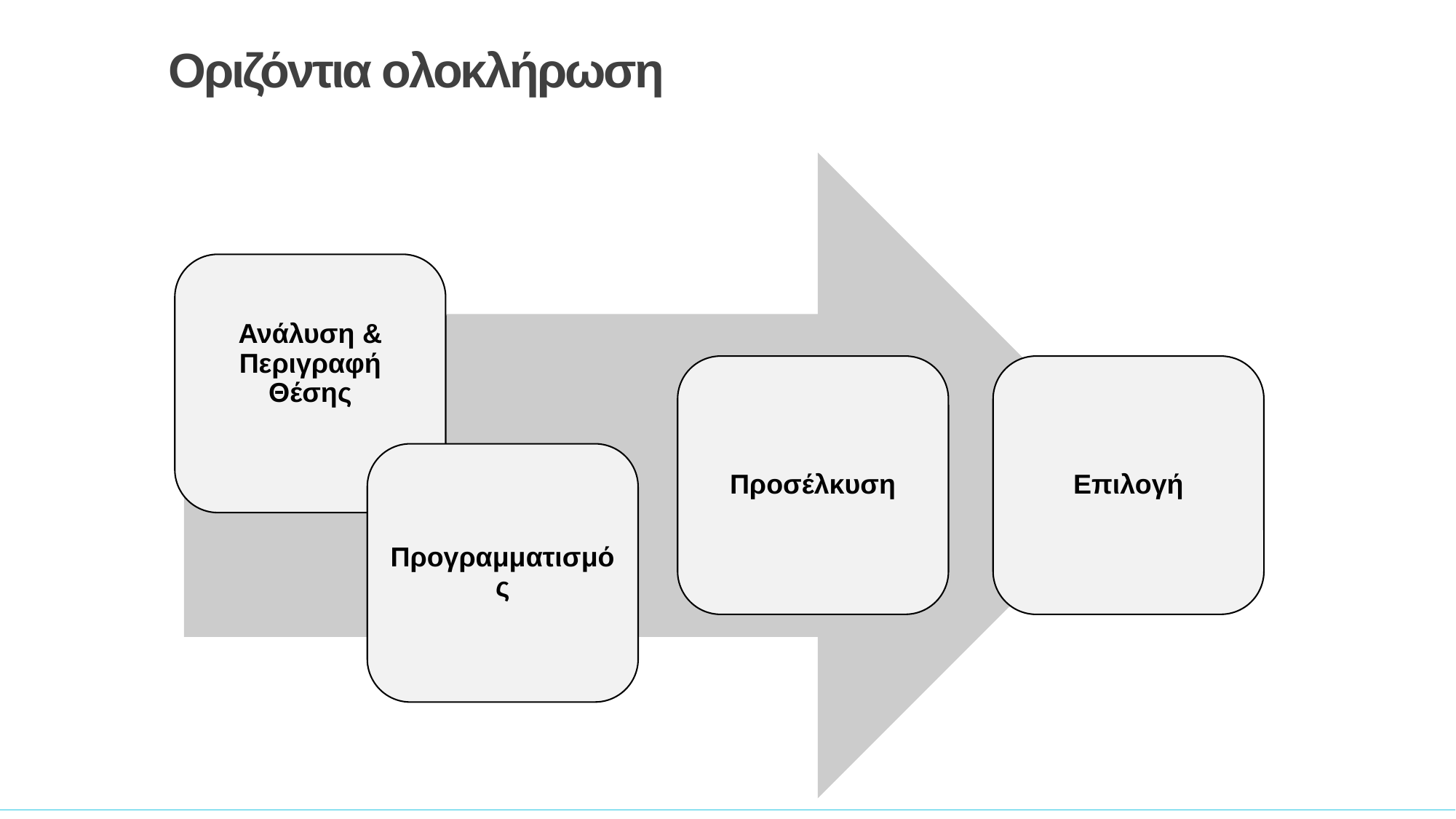

Οριζόντια ολοκλήρωση
Ανάλυση & Περιγραφή Θέσης

Προγραμματισμός
Προσέλκυση
Επιλογή